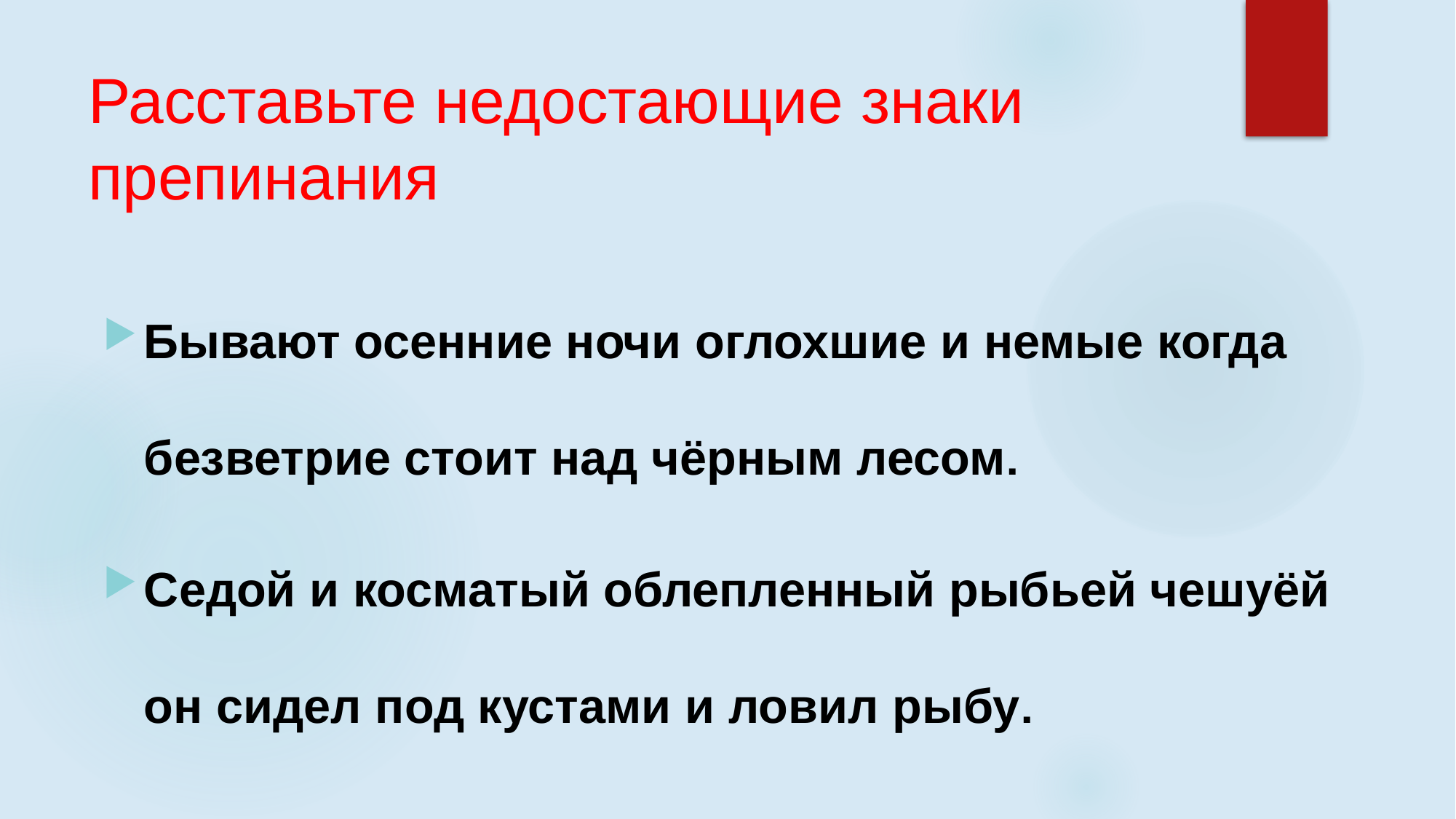

# Расставьте недостающие знаки препинания
Бывают осенние ночи оглохшие и немые когда безветрие стоит над чёрным лесом.
Седой и косматый облепленный рыбьей чешуёй он сидел под кустами и ловил рыбу.